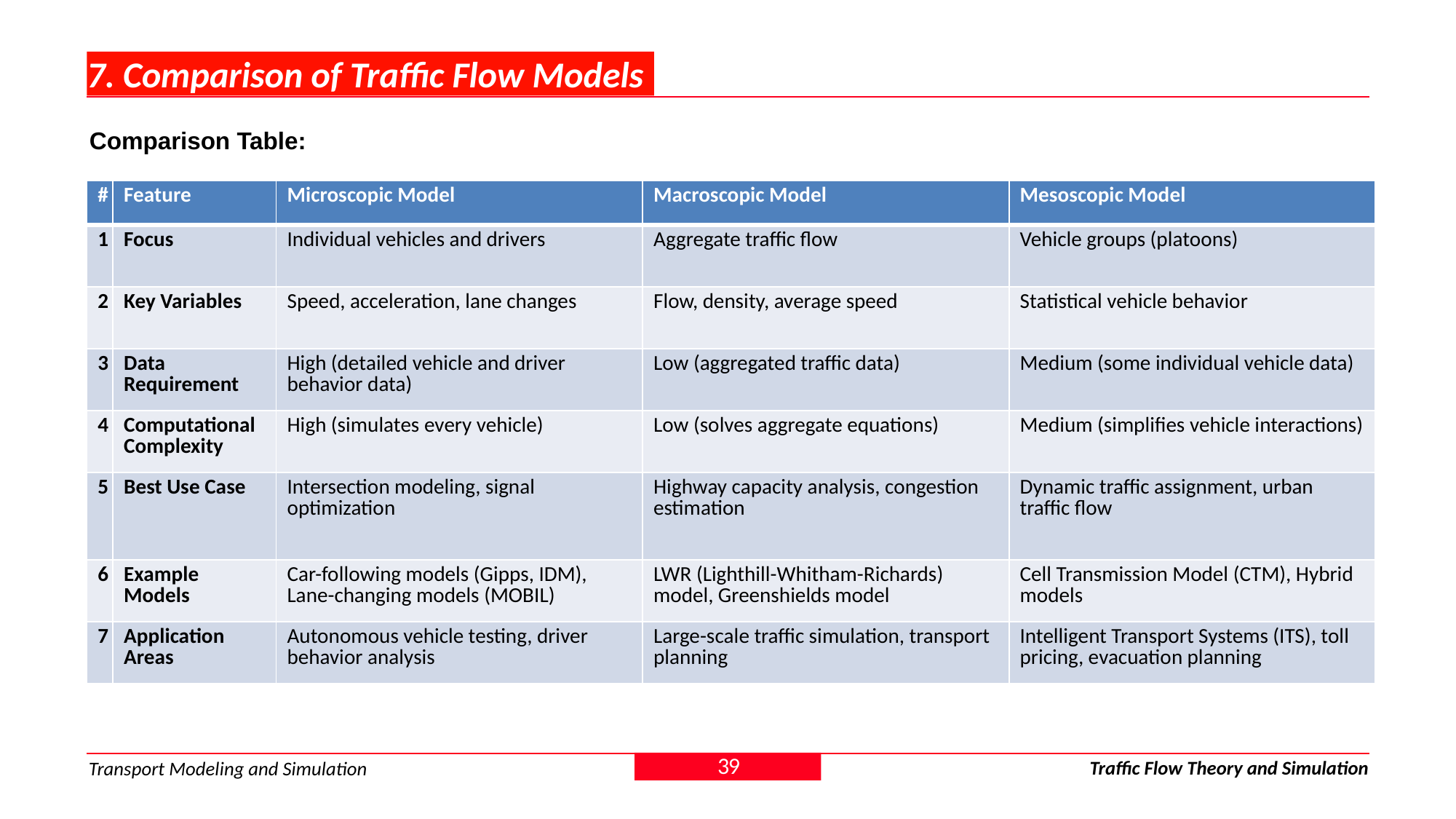

# 7. Comparison of Traffic Flow Models

Comparison Table:
| # | Feature | Microscopic Model | Macroscopic Model | Mesoscopic Model |
| --- | --- | --- | --- | --- |
| 1 | Focus | Individual vehicles and drivers | Aggregate traffic flow | Vehicle groups (platoons) |
| 2 | Key Variables | Speed, acceleration, lane changes | Flow, density, average speed | Statistical vehicle behavior |
| 3 | Data Requirement | High (detailed vehicle and driver behavior data) | Low (aggregated traffic data) | Medium (some individual vehicle data) |
| 4 | Computational Complexity | High (simulates every vehicle) | Low (solves aggregate equations) | Medium (simplifies vehicle interactions) |
| 5 | Best Use Case | Intersection modeling, signal optimization | Highway capacity analysis, congestion estimation | Dynamic traffic assignment, urban traffic flow |
| 6 | Example Models | Car-following models (Gipps, IDM), Lane-changing models (MOBIL) | LWR (Lighthill-Whitham-Richards) model, Greenshields model | Cell Transmission Model (CTM), Hybrid models |
| 7 | Application Areas | Autonomous vehicle testing, driver behavior analysis | Large-scale traffic simulation, transport planning | Intelligent Transport Systems (ITS), toll pricing, evacuation planning |